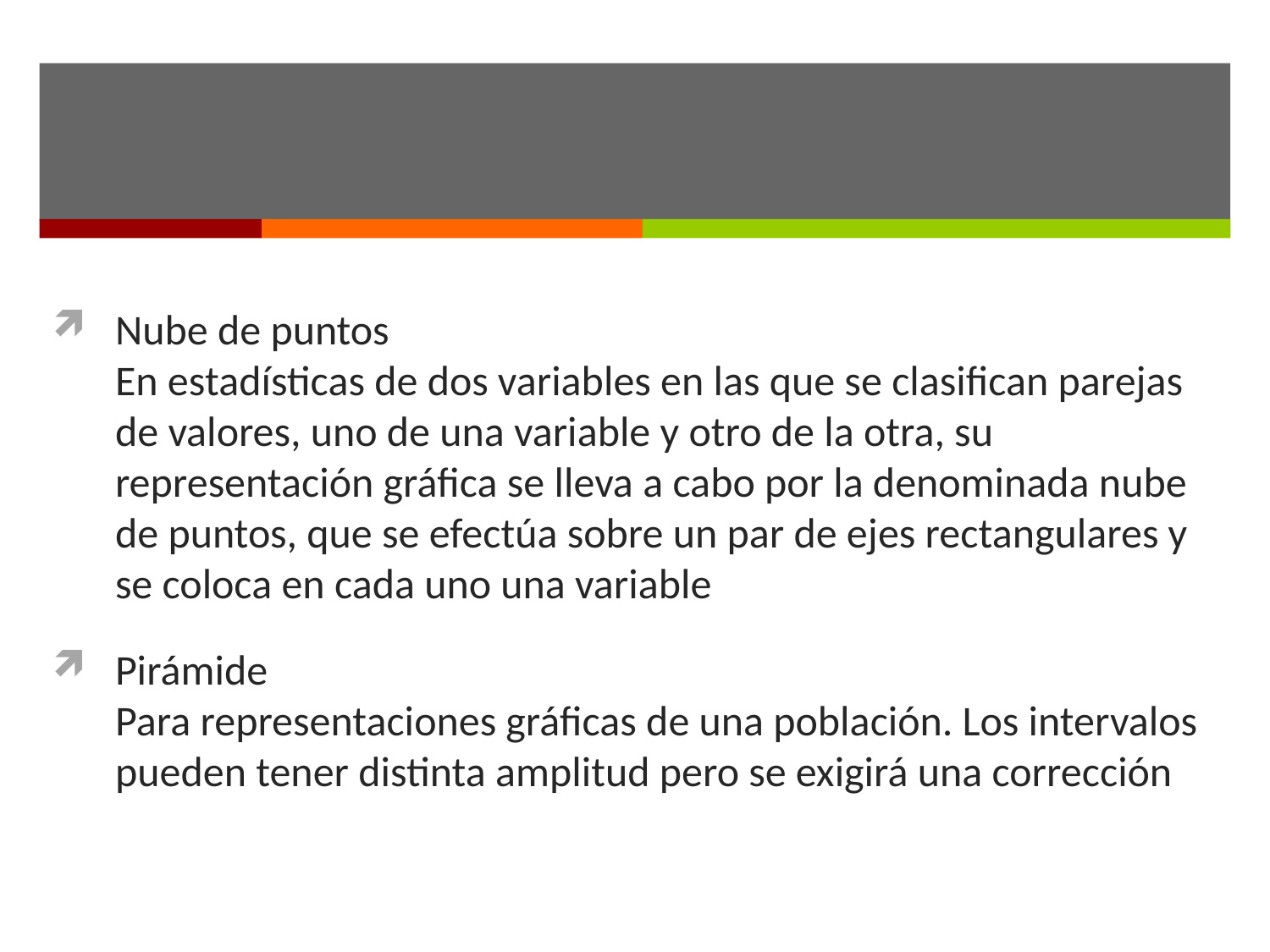

#
Nube de puntos
En estadísticas de dos variables en las que se clasifican parejas de valores, uno de una variable y otro de la otra, su representación gráfica se lleva a cabo por la denominada nube de puntos, que se efectúa sobre un par de ejes rectangulares y se coloca en cada uno una variable
Pirámide
Para representaciones gráficas de una población. Los intervalos pueden tener distinta amplitud pero se exigirá una corrección